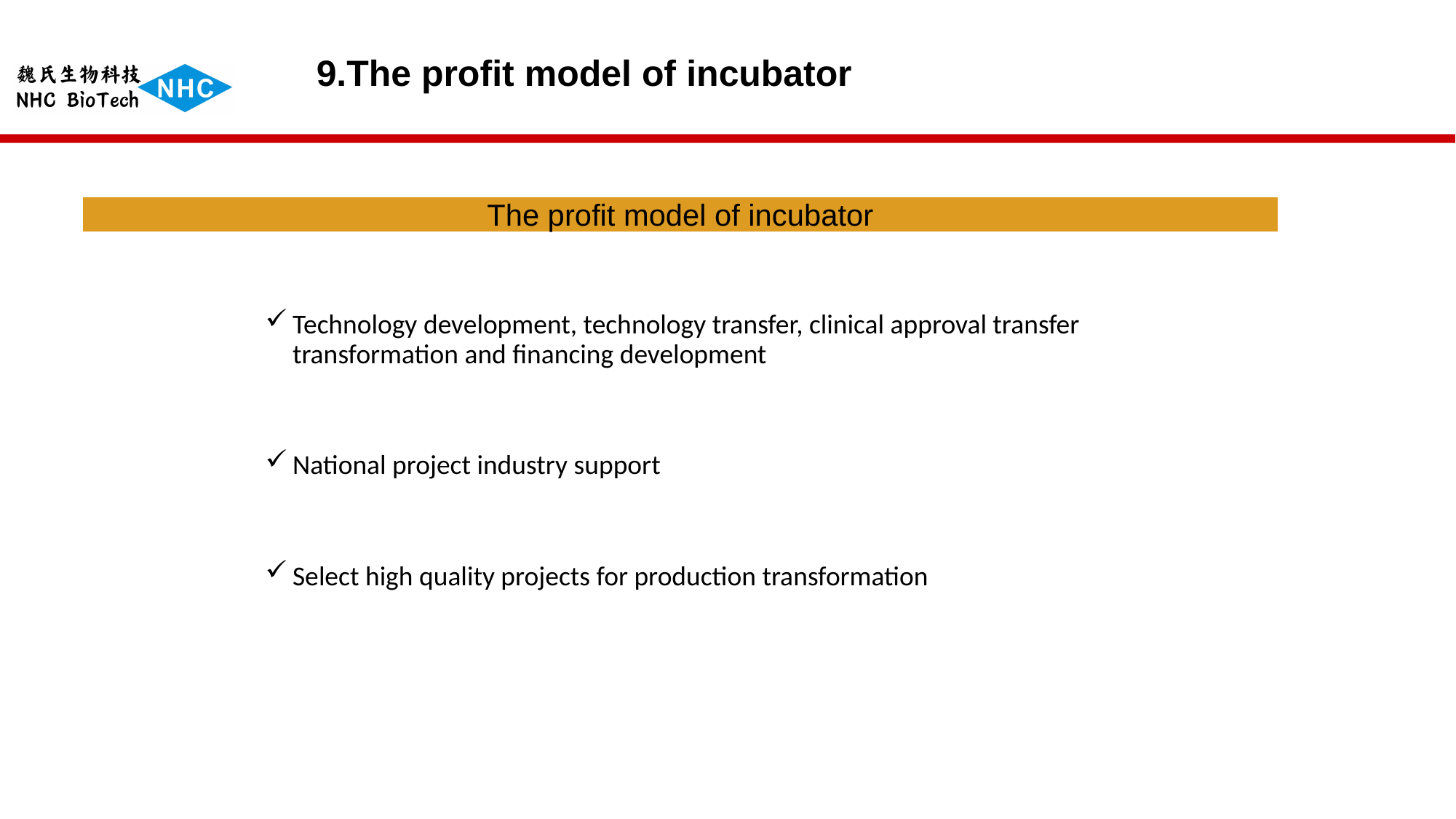

9.The profit model of incubator
The profit model of incubator
Technology development, technology transfer, clinical approval transfer transformation and financing development

National project industry support

Select high quality projects for production transformation